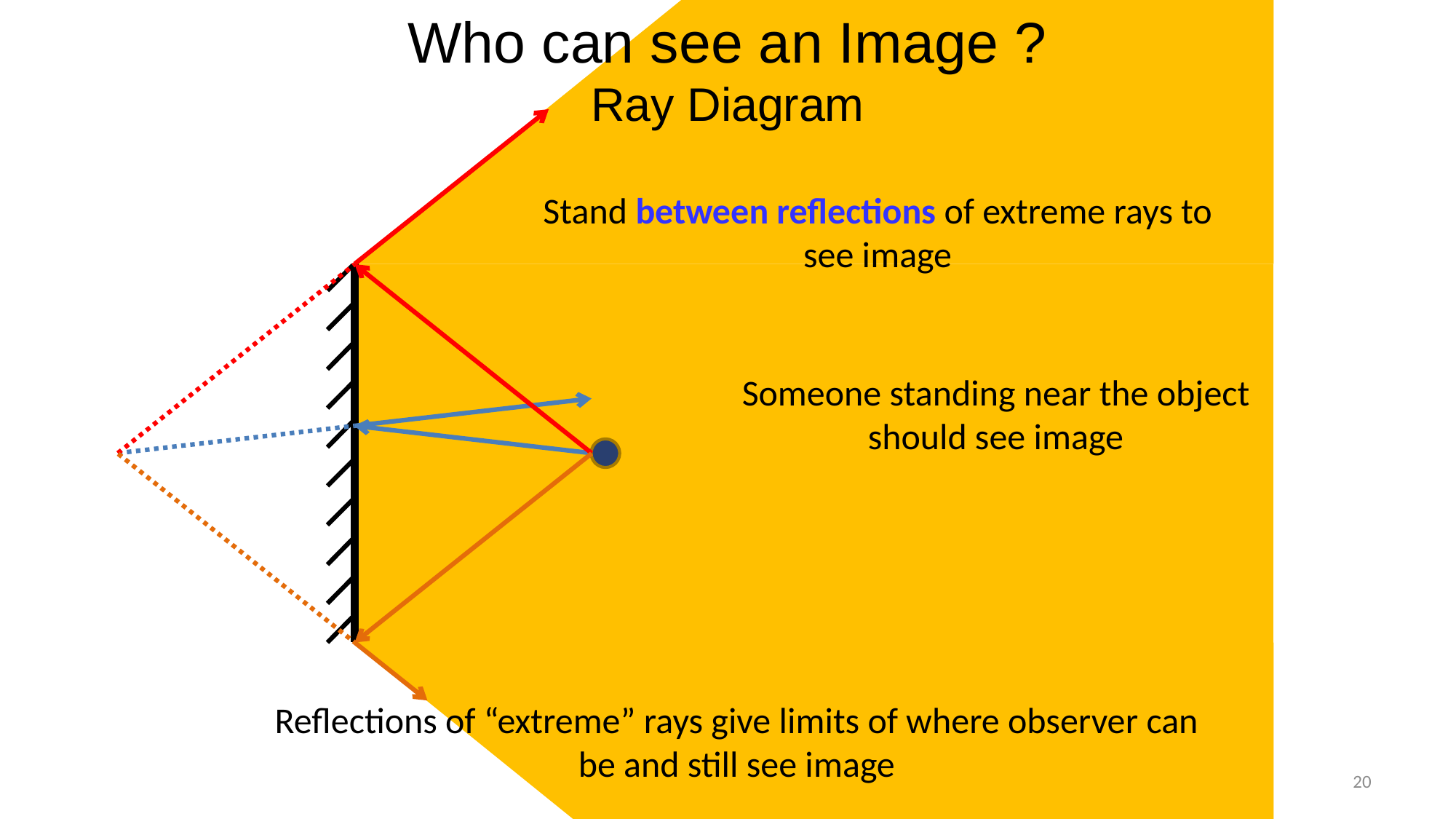

# Who can see an Image ? Ray Diagram

Stand between reflections of extreme rays to see image
Someone standing near the object should see image

Reflections of “extreme” rays give limits of where observer can be and still see image
20